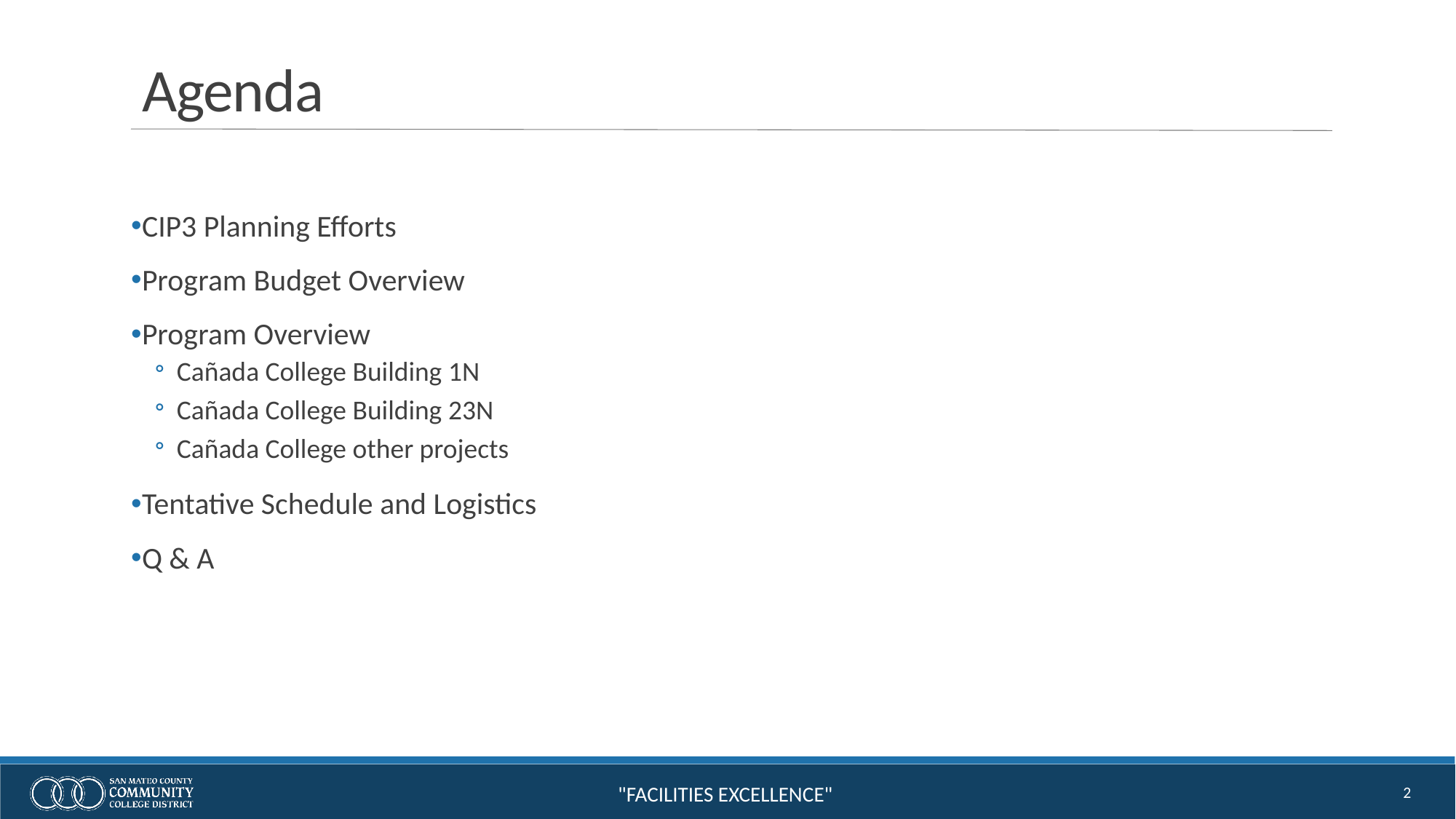

# Agenda
CIP3 Planning Efforts
Program Budget Overview
Program Overview
Cañada College Building 1N
Cañada College Building 23N
Cañada College other projects
Tentative Schedule and Logistics
Q & A

2
"Facilities Excellence"